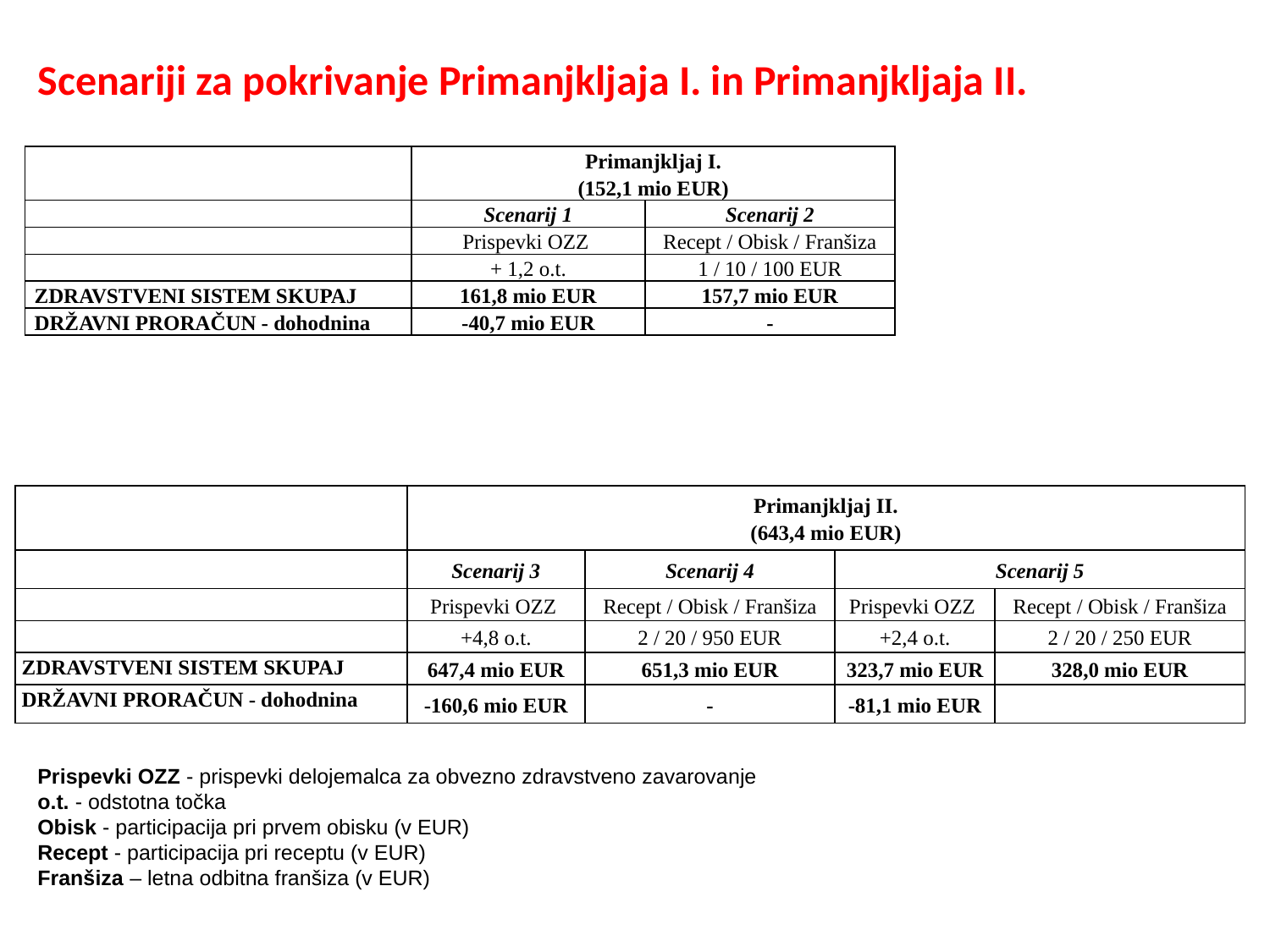

# Scenariji za pokrivanje Primanjkljaja I. in Primanjkljaja II.
|  | Primanjkljaj I. (152,1 mio EUR) |  |
| --- | --- | --- |
|  | Scenarij 1 | Scenarij 2 |
|  | Prispevki OZZ | Recept / Obisk / Franšiza |
|  | + 1,2 o.t. | 1 / 10 / 100 EUR |
| ZDRAVSTVENI SISTEM SKUPAJ | 161,8 mio EUR | 157,7 mio EUR |
| DRŽAVNI PRORAČUN - dohodnina | -40,7 mio EUR | - |
|  | Primanjkljaj II. (643,4 mio EUR) |  |  |  |
| --- | --- | --- | --- | --- |
|  | Scenarij 3 | Scenarij 4 | Scenarij 5 |  |
|  | Prispevki OZZ | Recept / Obisk / Franšiza | Prispevki OZZ | Recept / Obisk / Franšiza |
|  | +4,8 o.t. | 2 / 20 / 950 EUR | +2,4 o.t. | 2 / 20 / 250 EUR |
| ZDRAVSTVENI SISTEM SKUPAJ | 647,4 mio EUR | 651,3 mio EUR | 323,7 mio EUR | 328,0 mio EUR |
| DRŽAVNI PRORAČUN - dohodnina | -160,6 mio EUR | - | -81,1 mio EUR |  |
Prispevki OZZ - prispevki delojemalca za obvezno zdravstveno zavarovanje
o.t. - odstotna točka
Obisk - participacija pri prvem obisku (v EUR)
Recept - participacija pri receptu (v EUR)
Franšiza – letna odbitna franšiza (v EUR)